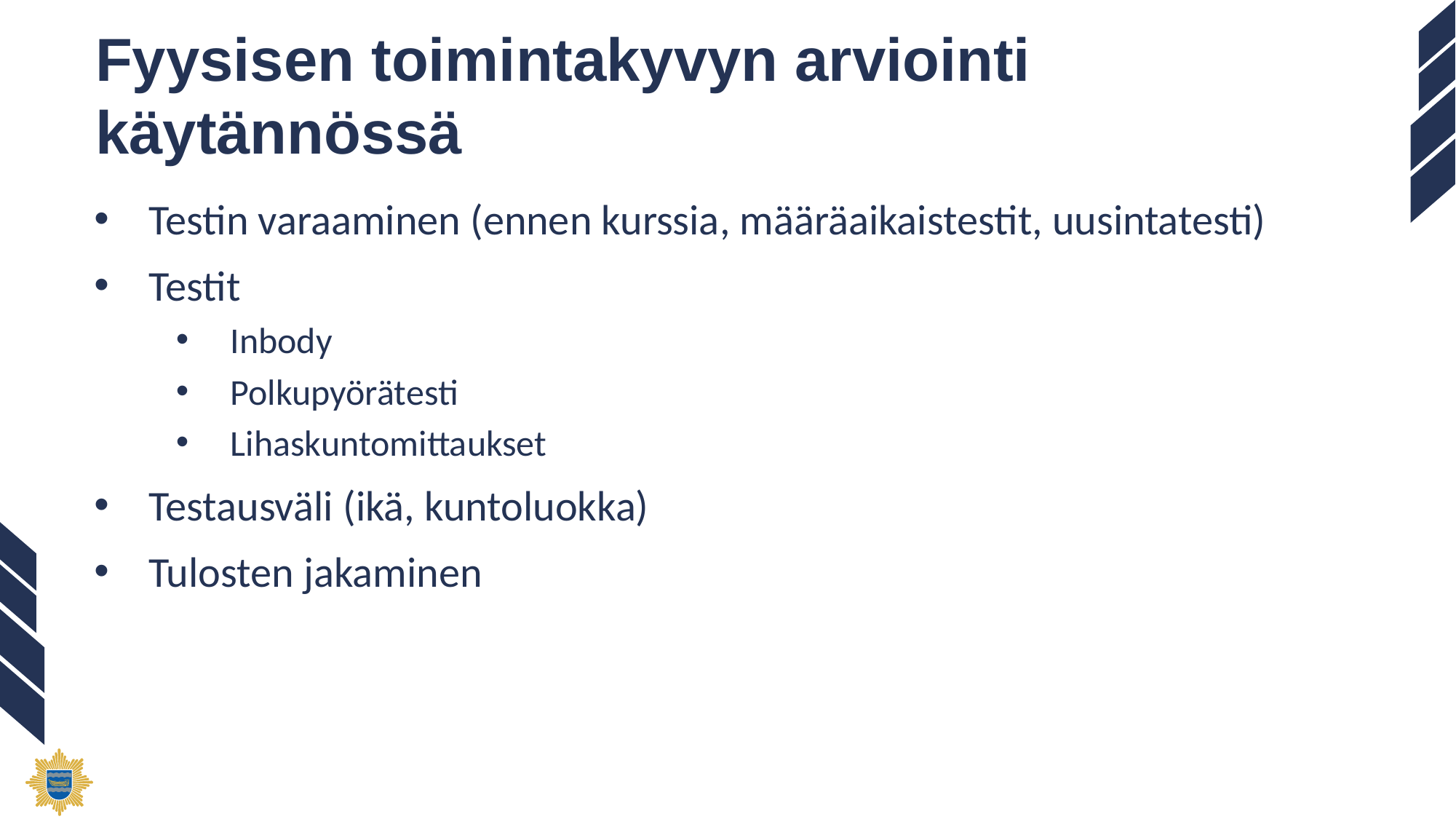

# Fyysisen toimintakyvyn arviointi käytännössä
Testin varaaminen (ennen kurssia, määräaikaistestit, uusintatesti)
Testit
Inbody
Polkupyörätesti
Lihaskuntomittaukset
Testausväli (ikä, kuntoluokka)
Tulosten jakaminen
5
Inhimillisesti - Ammatillisesti - Luotettavasti YHDESSÄ
26.4.2024